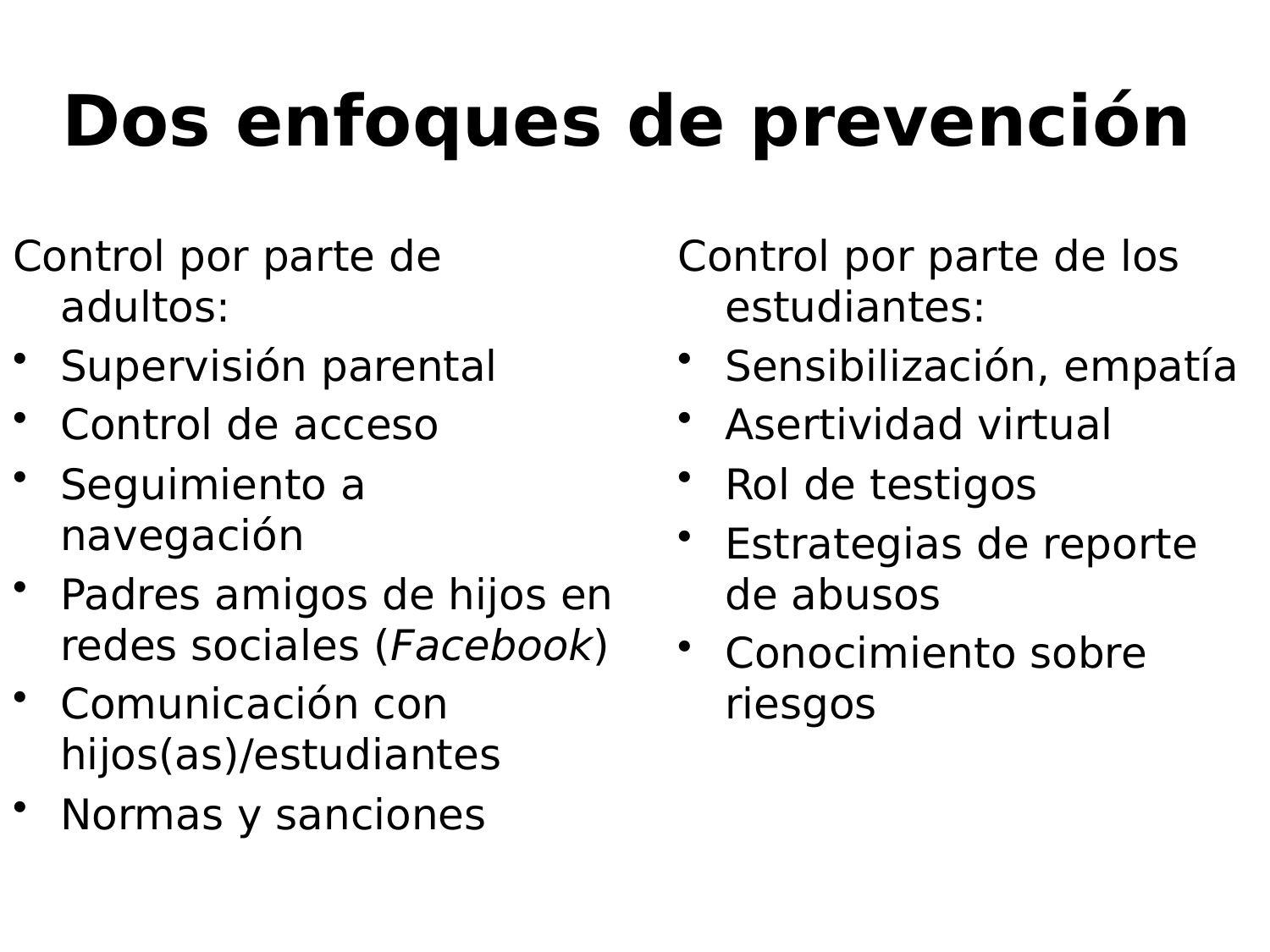

# Dos enfoques de prevención
Control por parte de adultos:
Supervisión parental
Control de acceso
Seguimiento a navegación
Padres amigos de hijos en redes sociales (Facebook)
Comunicación con hijos(as)/estudiantes
Normas y sanciones

Control por parte de los estudiantes:
Sensibilización, empatía
Asertividad virtual
Rol de testigos
Estrategias de reporte de abusos
Conocimiento sobre riesgos